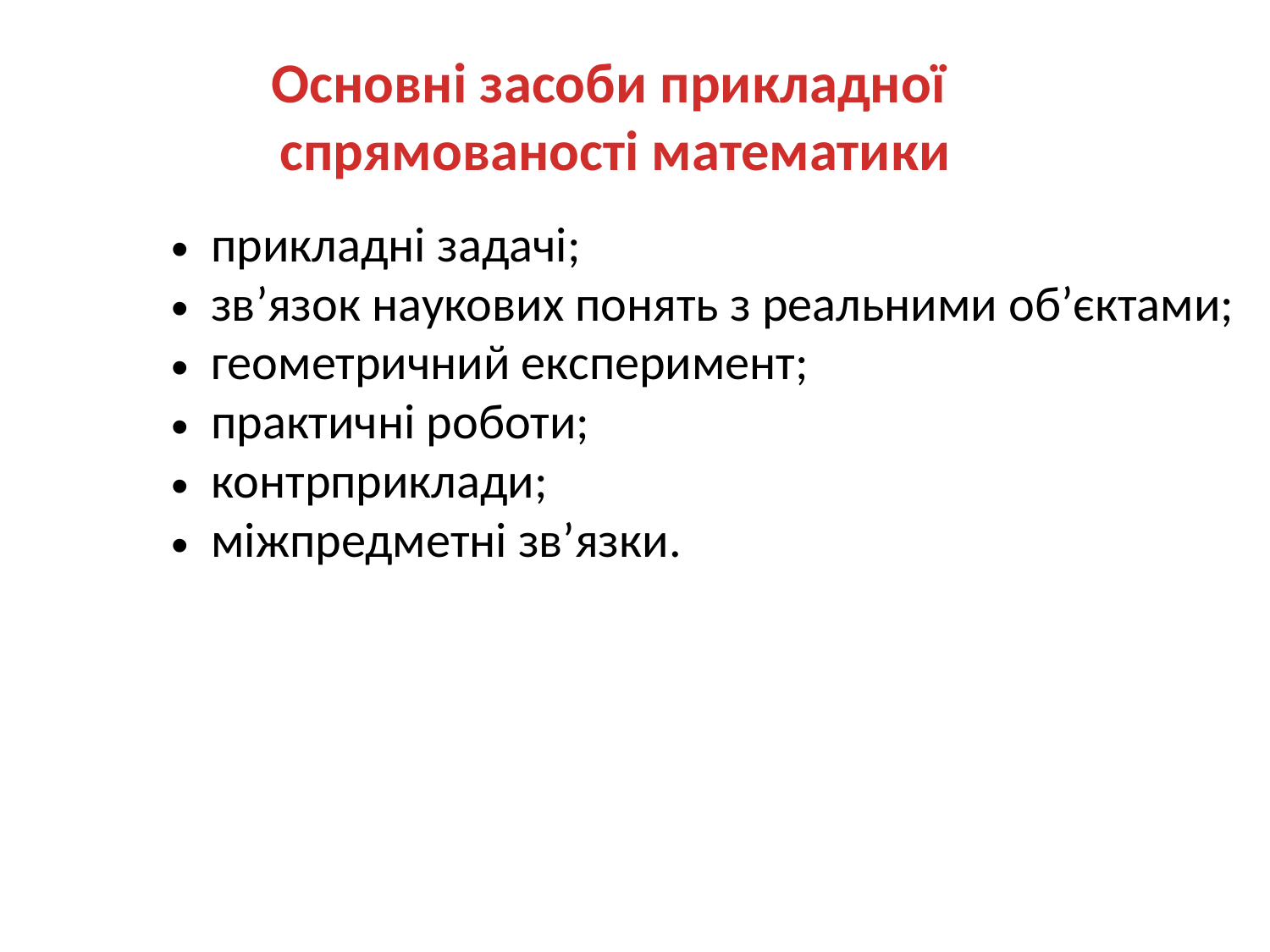

Основні засоби прикладної
спрямованості математики
  прикладні задачі;
  зв’язок наукових понять з реальними об’єктами;
  геометричний експеримент;
  практичні роботи;
  контрприклади;
  міжпредметні зв’язки.